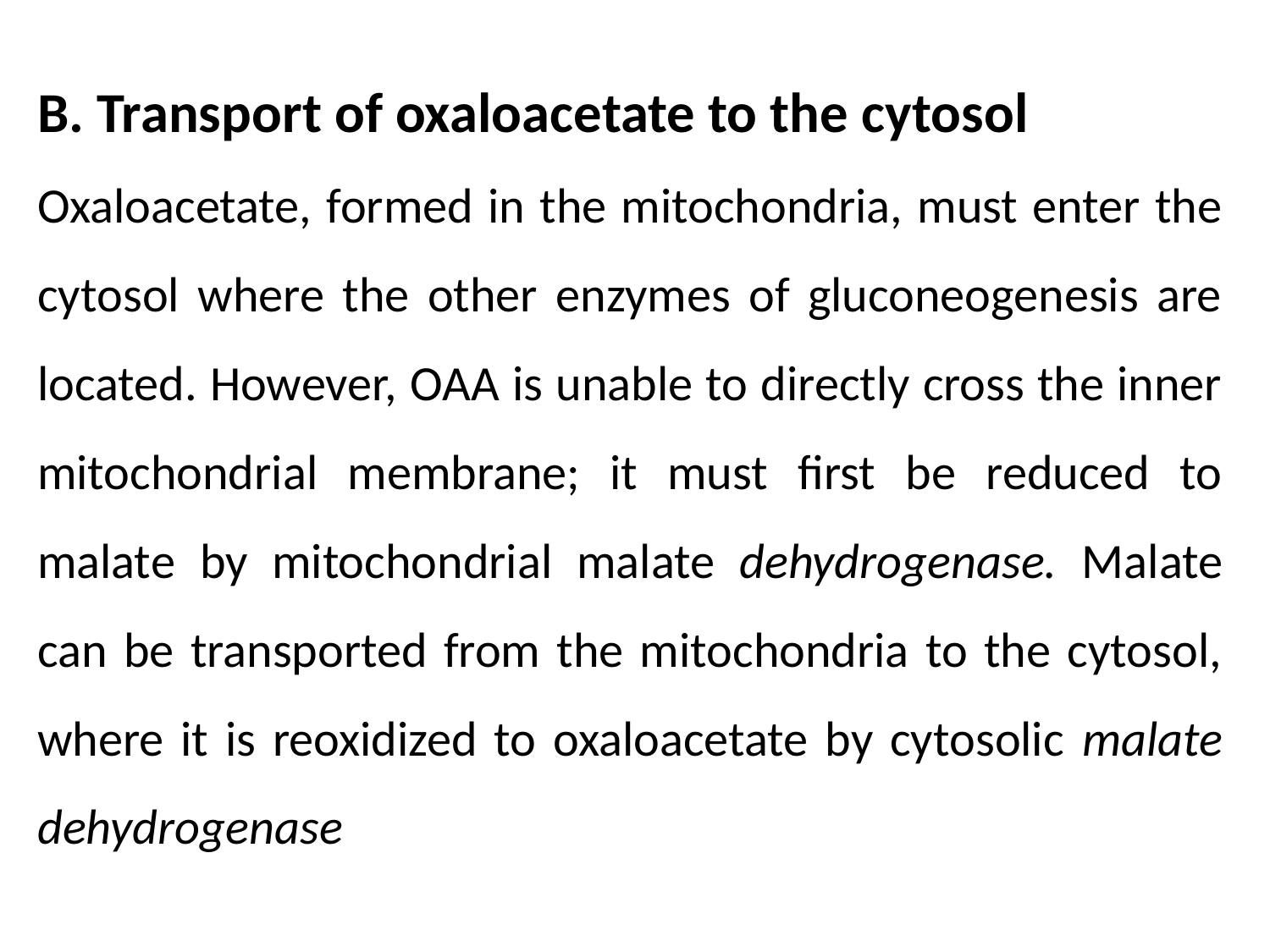

B. Transport of oxaloacetate to the cytosol
Oxaloacetate, formed in the mitochondria, must enter the cytosol where the other enzymes of gluconeogenesis are located. However, OAA is unable to directly cross the inner mitochondrial membrane; it must first be reduced to malate by mitochondrial malate dehydrogenase. Malate can be transported from the mitochondria to the cytosol, where it is reoxidized to oxaloacetate by cytosolic malate dehydrogenase